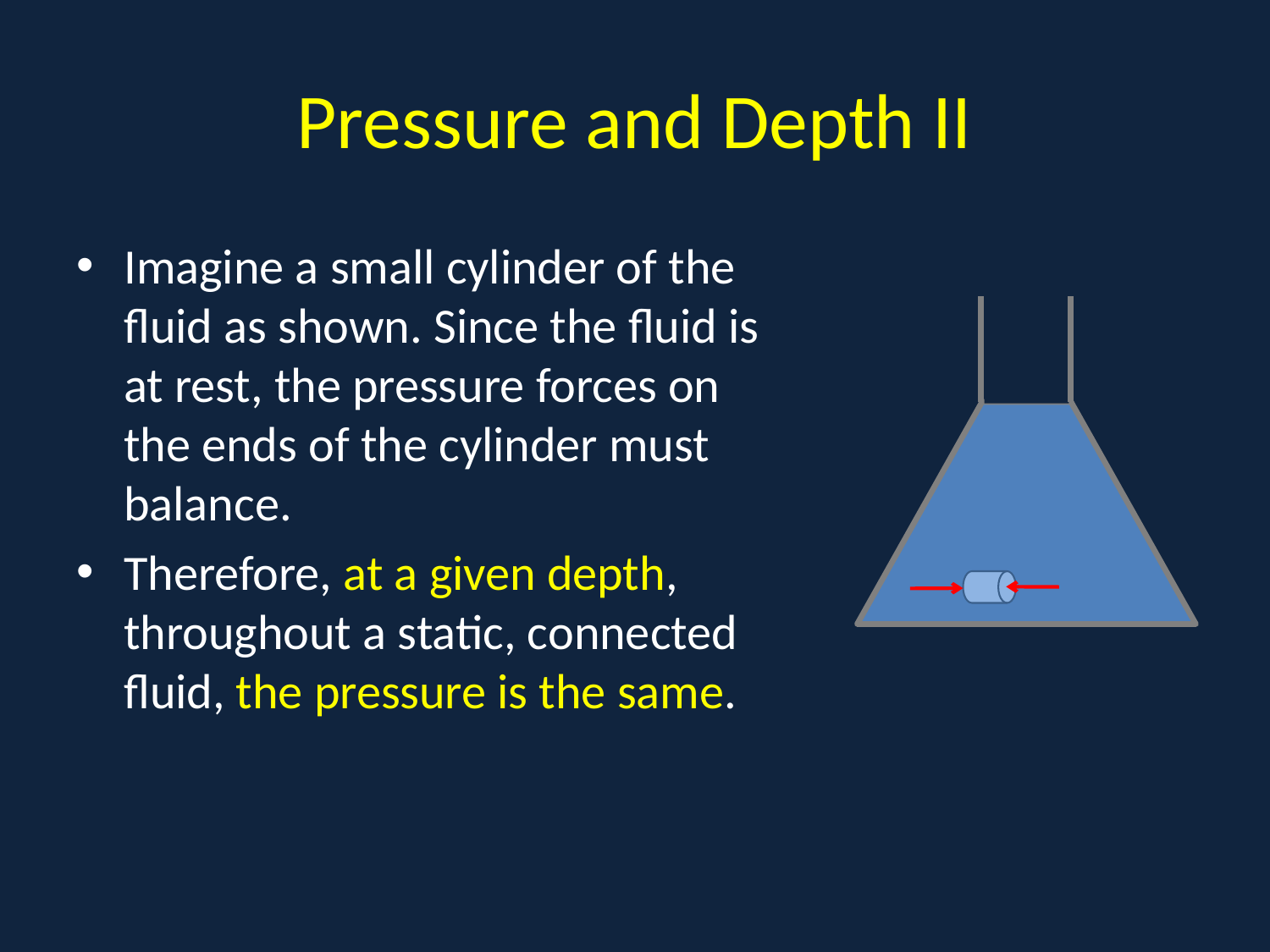

# Pressure and Depth II
c
Imagine a small cylinder of the fluid as shown. Since the fluid is at rest, the pressure forces on the ends of the cylinder must balance.
Therefore, at a given depth, throughout a static, connected fluid, the pressure is the same.